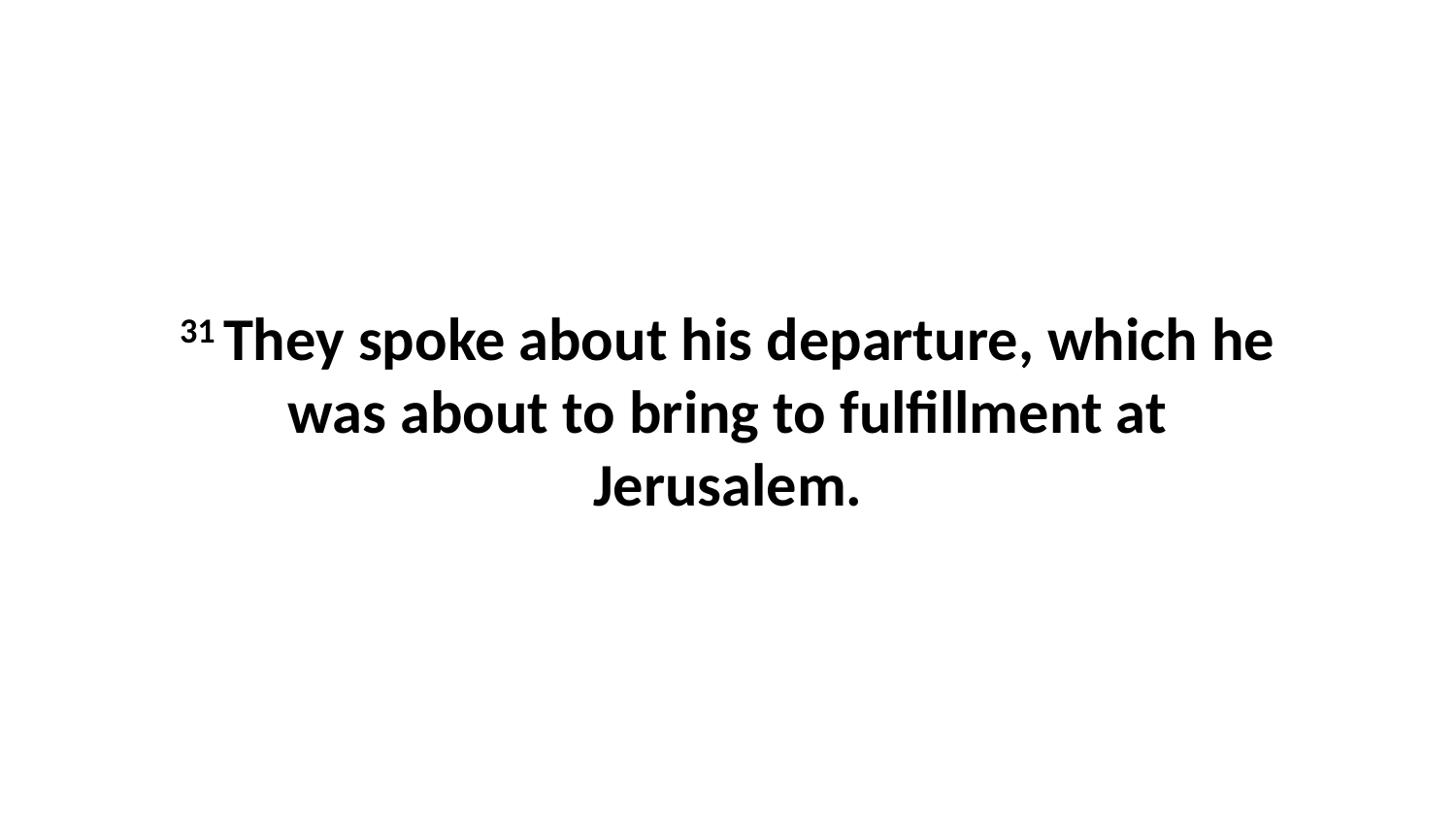

31 They spoke about his departure, which he was about to bring to fulfillment at Jerusalem.